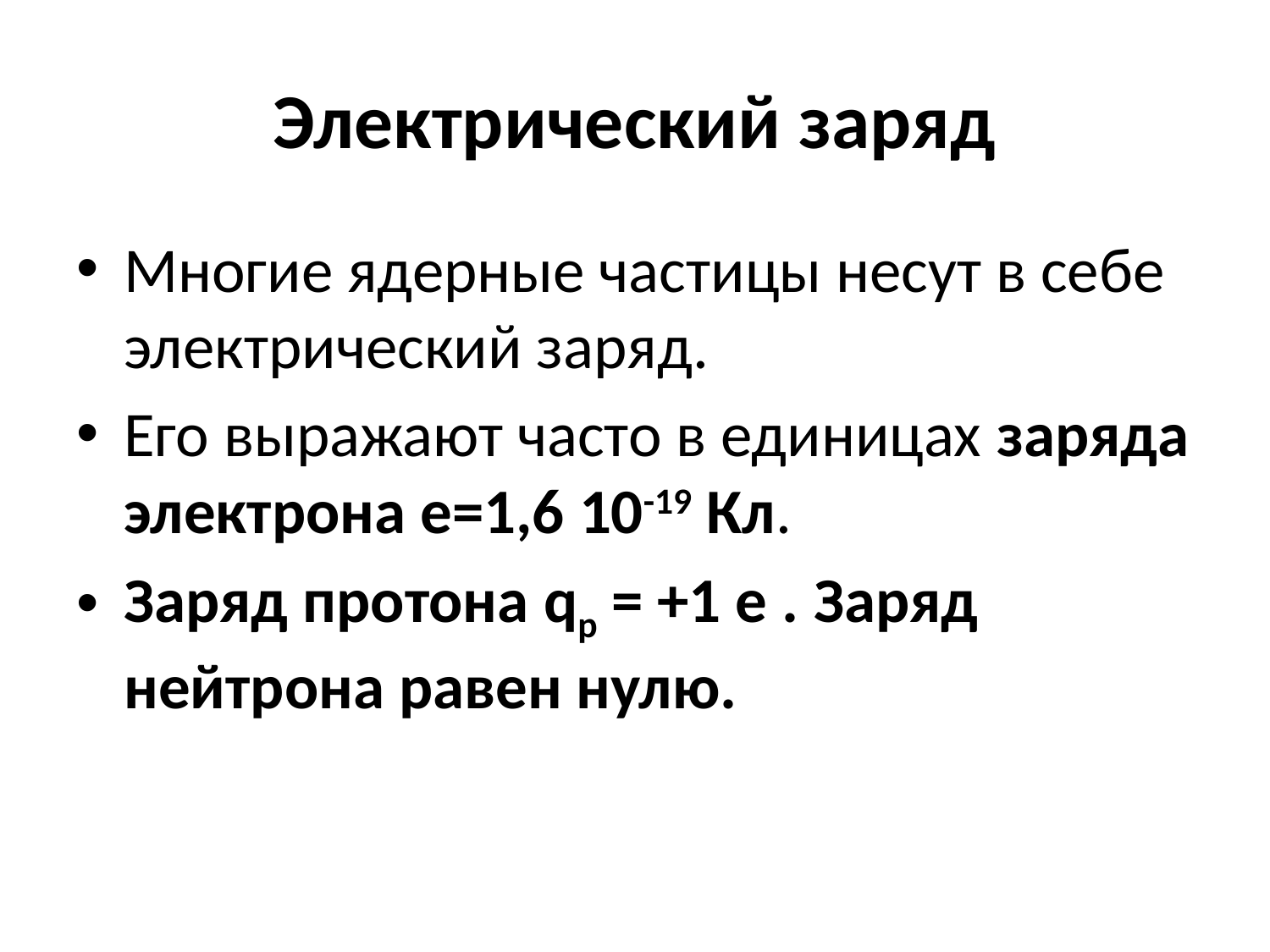

# Электрический заряд
Многие ядерные частицы несут в себе электрический заряд.
Его выражают часто в единицах заряда электрона e=1,6 10-19 Кл.
Заряд протона qp = +1 e . Заряд нейтрона равен нулю.